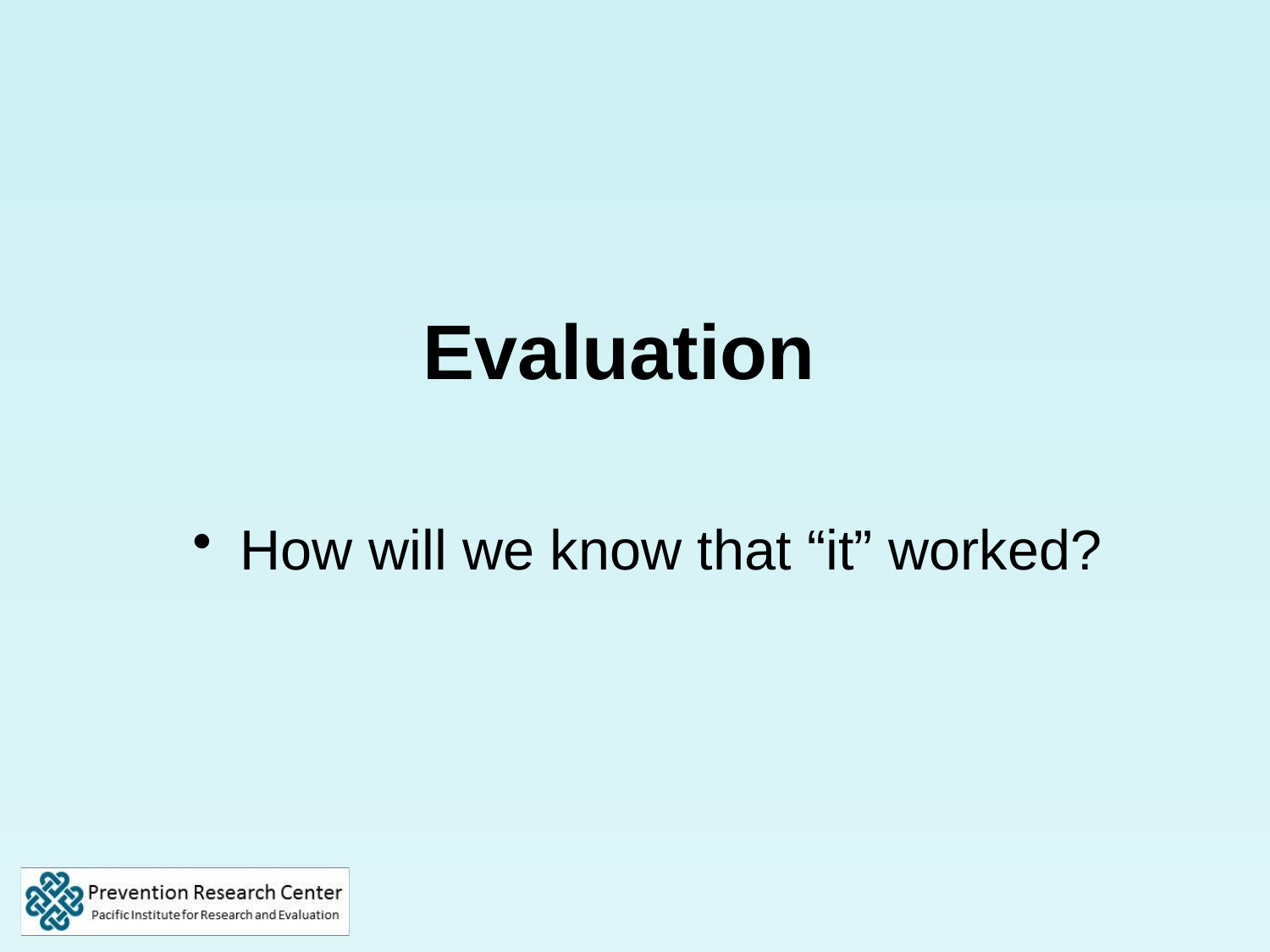

Evaluation
How will we know that “it” worked?